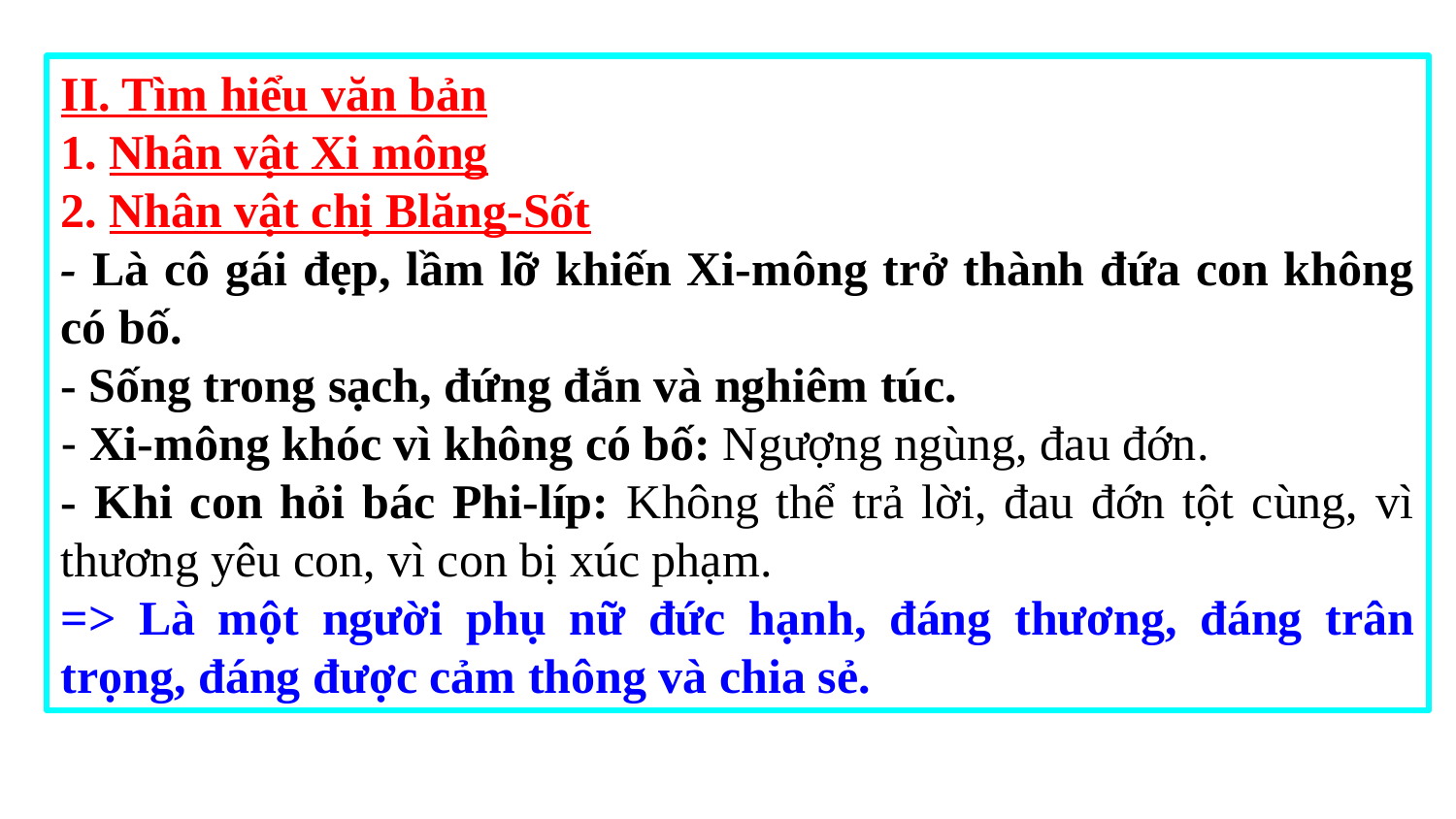

II. Tìm hiểu văn bản
1. Nhân vật Xi mông
2. Nhân vật chị Blăng-Sốt
- Là cô gái đẹp, lầm lỡ khiến Xi-mông trở thành đứa con không có bố.
- Sống trong sạch, đứng đắn và nghiêm túc.
- Xi-mông khóc vì không có bố: Ngượng ngùng, đau đớn.
- Khi con hỏi bác Phi-líp: Không thể trả lời, đau đớn tột cùng, vì thương yêu con, vì con bị xúc phạm.
=> Là một người phụ nữ đức hạnh, đáng thương, đáng trân trọng, đáng được cảm thông và chia sẻ.